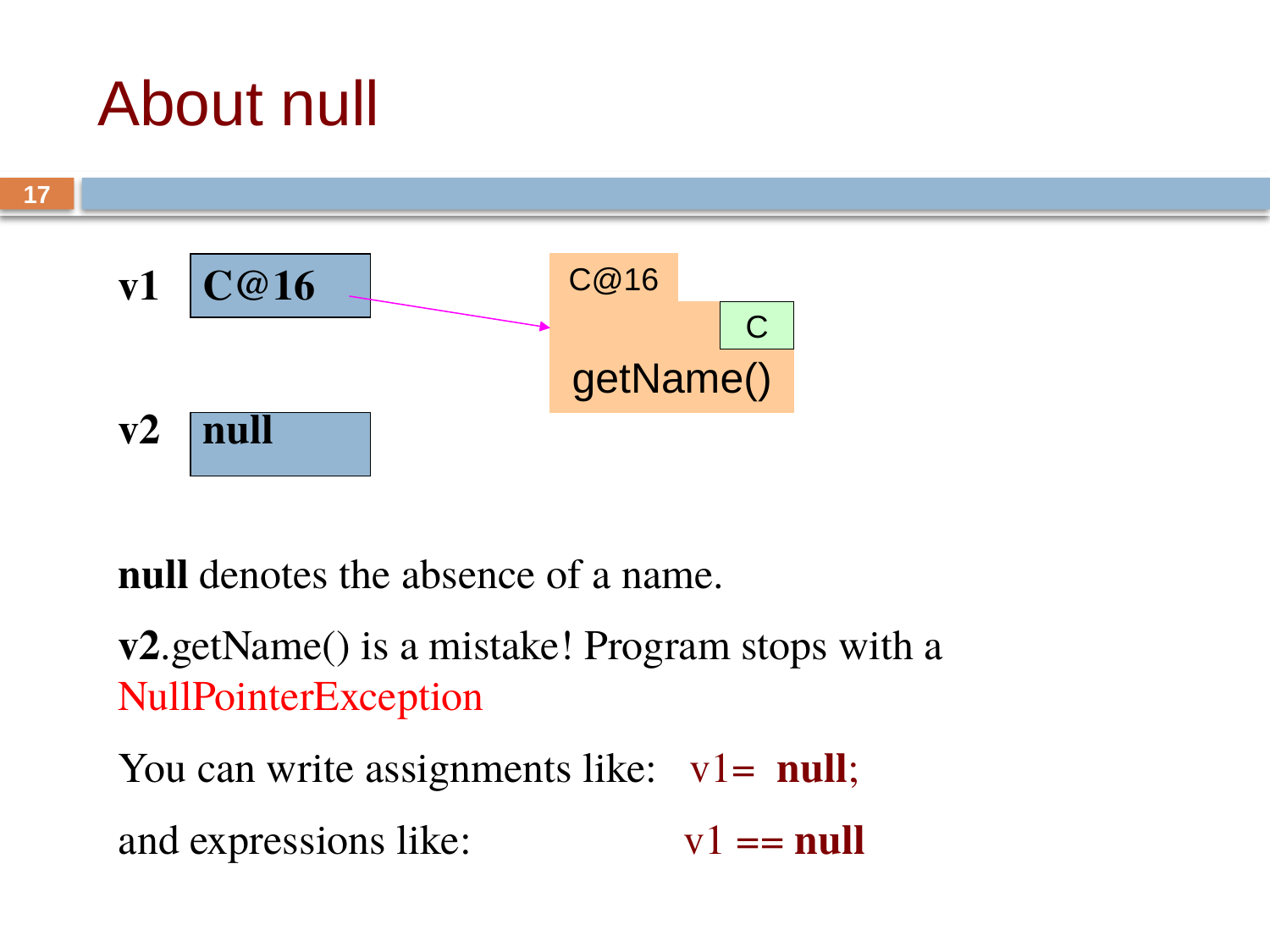

# About null
17

   v1    C@16

   v2    null

C@16

getName()
C

null denotes the absence of a name.
v2.getName() is a mistake! Program stops with a NullPointerException
You can write assignments like:   v1=  null;
and expressions like:                    v1 == null